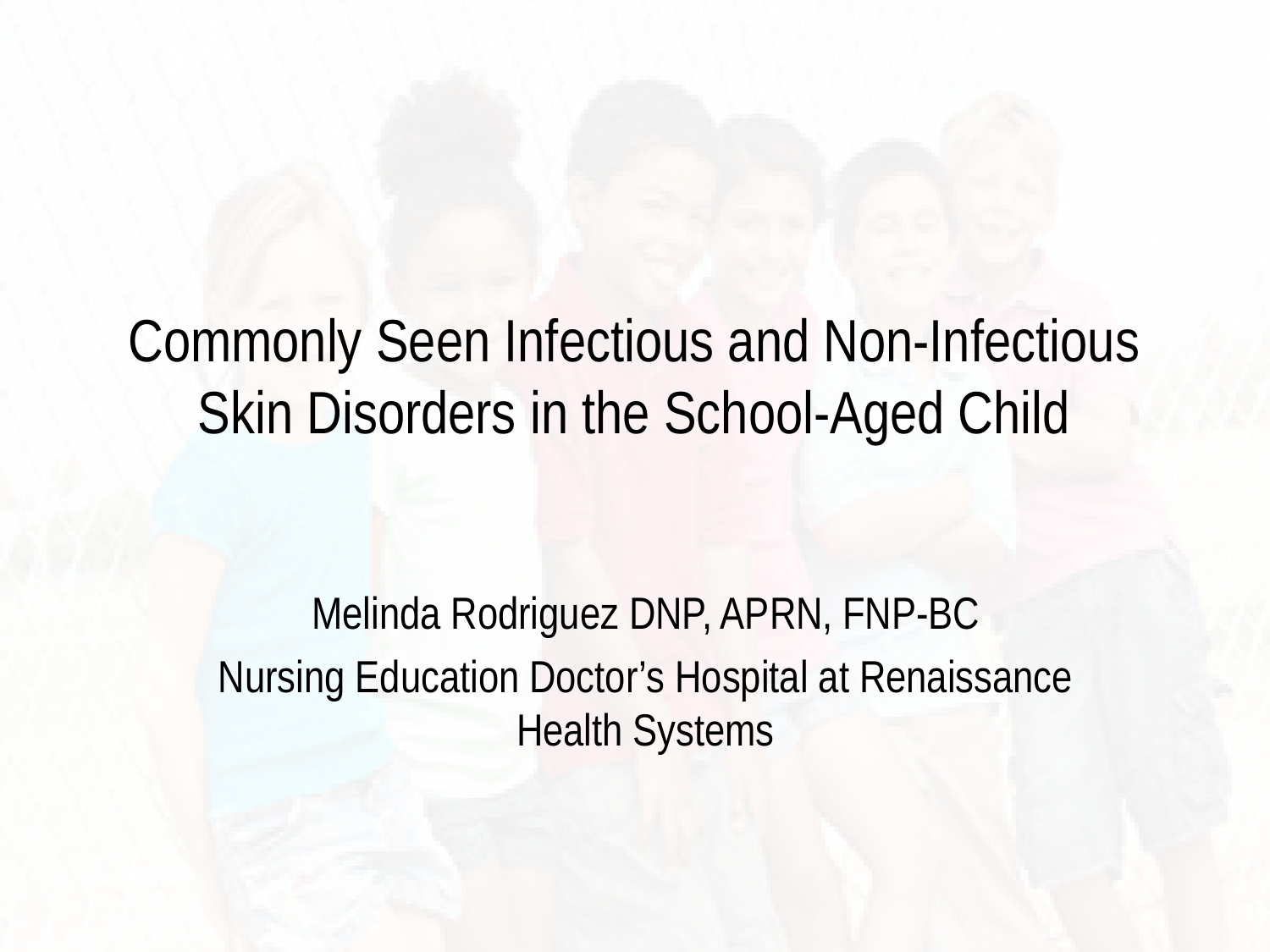

# Commonly Seen Infectious and Non-Infectious Skin Disorders in the School-Aged Child

Melinda Rodriguez DNP, APRN, FNP-BC
Nursing Education Doctor’s Hospital at Renaissance Health Systems